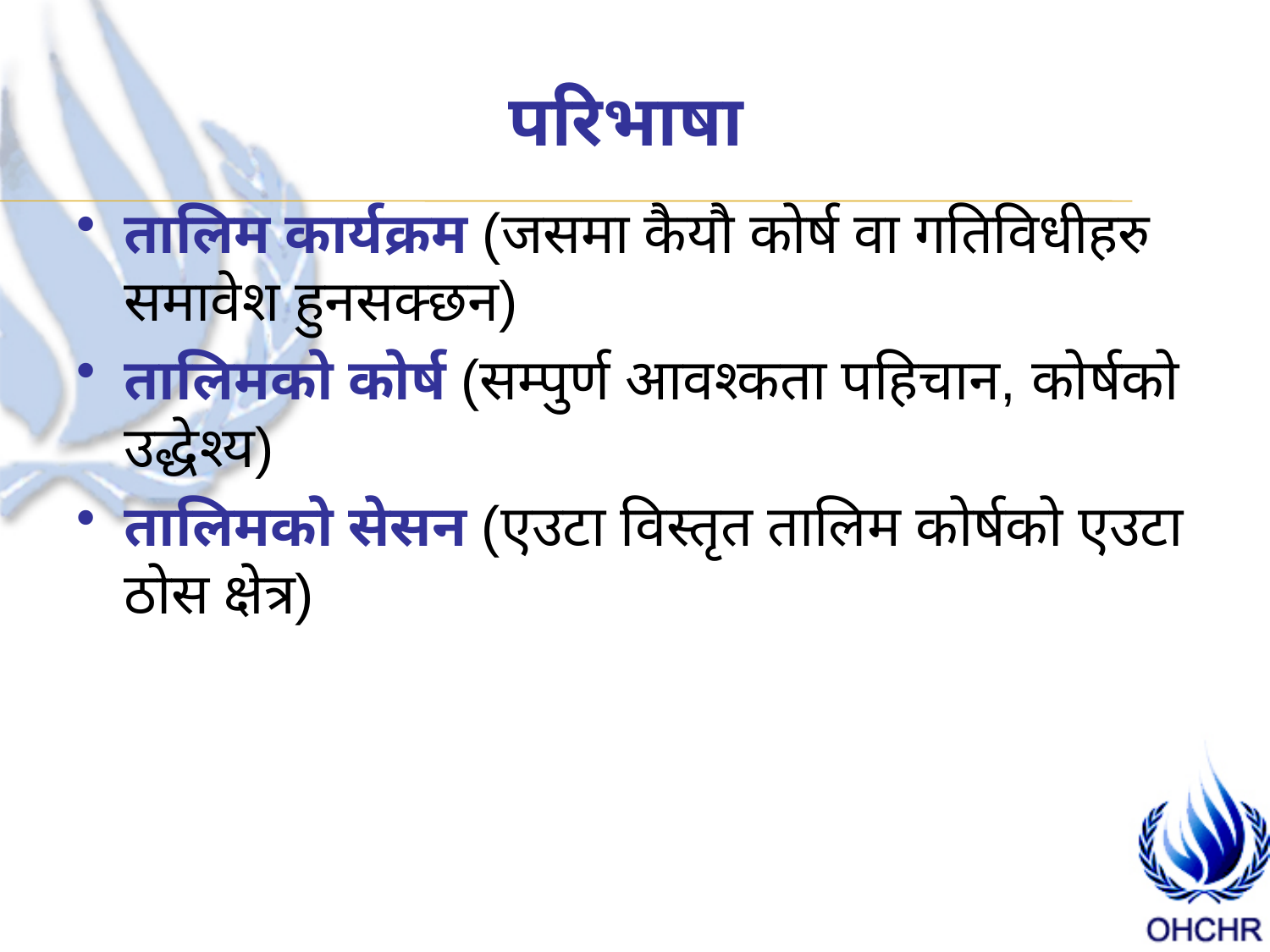

# परिभाषा
तालिम कार्यक्रम (जसमा कैयौ कोर्ष वा गतिविधीहरु समावेश हुनसक्छन)
तालिमको कोर्ष (सम्पुर्ण आवश्कता पहिचान, कोर्षको उद्धेश्य)
तालिमको सेसन (एउटा विस्तृत तालिम कोर्षको एउटा ठोस क्षेत्र)